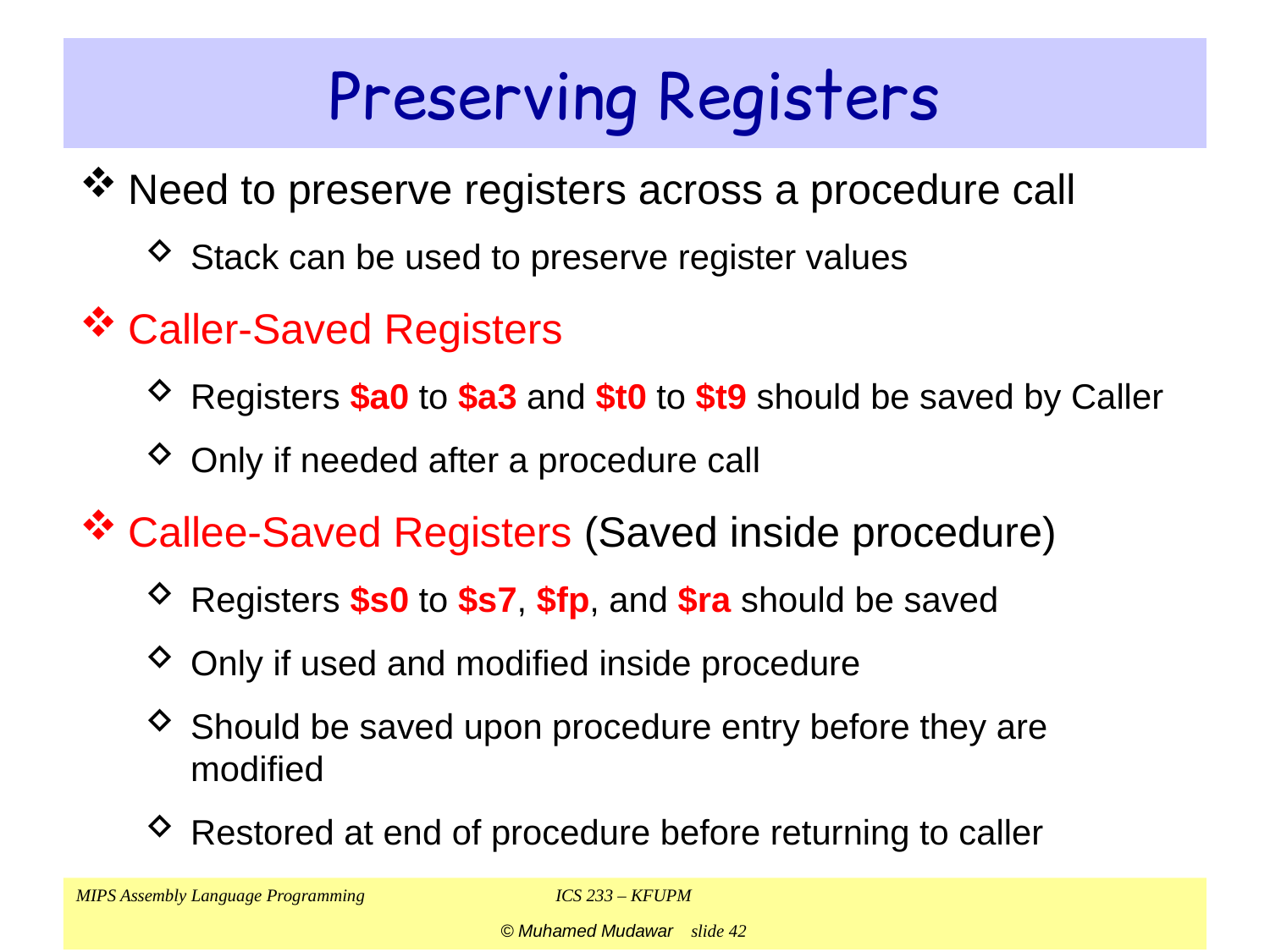

# Preserving Registers
Need to preserve registers across a procedure call
Stack can be used to preserve register values
Caller-Saved Registers
Registers $a0 to $a3 and $t0 to $t9 should be saved by Caller
Only if needed after a procedure call
Callee-Saved Registers (Saved inside procedure)
Registers $s0 to $s7, $fp, and $ra should be saved
Only if used and modified inside procedure
Should be saved upon procedure entry before they are modified
Restored at end of procedure before returning to caller